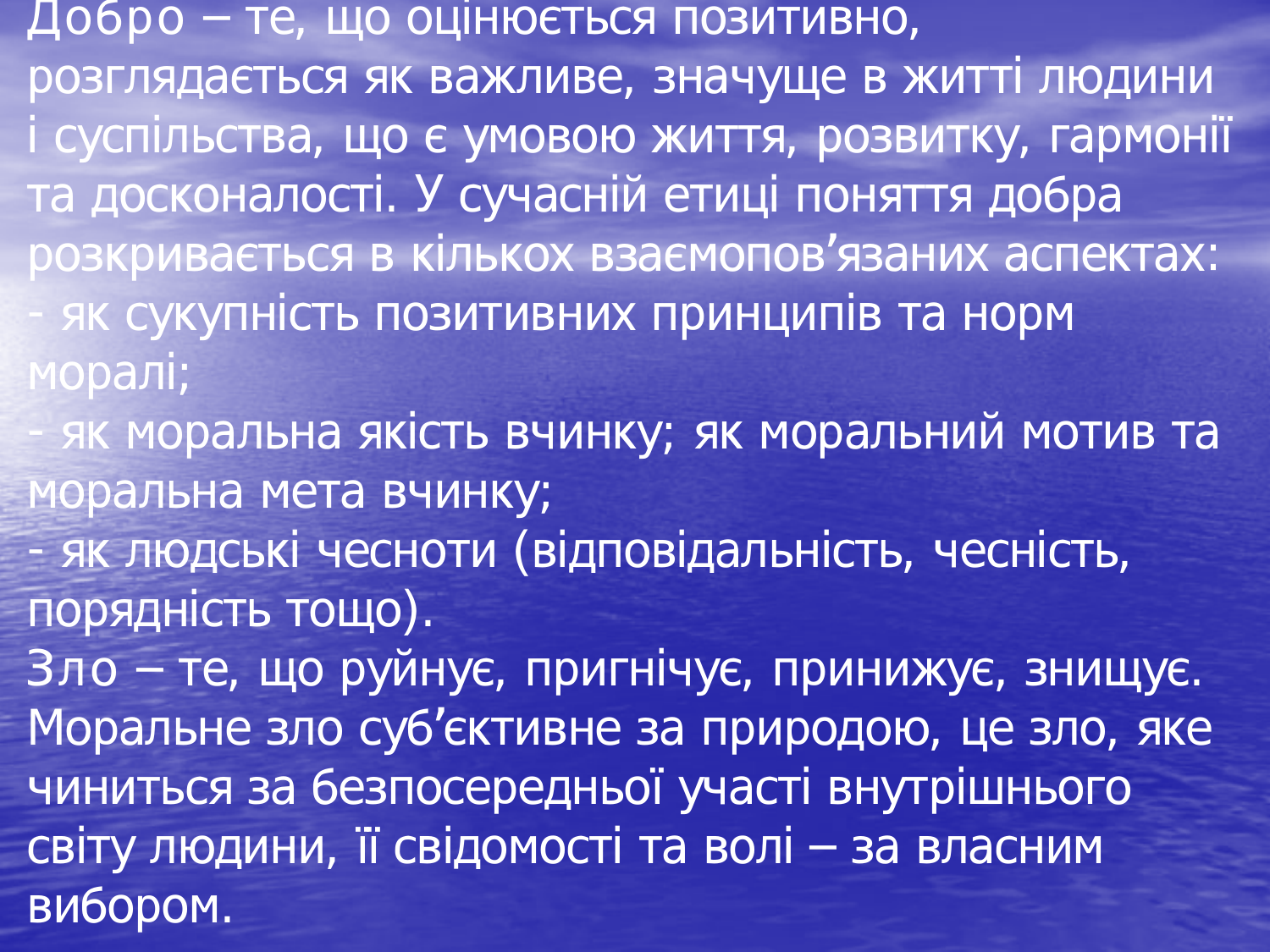

# Добро – те, що оцінюється позитивно, розглядається як важливе, значуще в житті людини і суспільства, що є умовою життя, розвитку, гармонії та досконалості. У сучасній етиці поняття добра розкривається в кількох взаємопов’язаних аспектах: - як сукупність позитивних принципів та норм моралі; - як моральна якість вчинку; як моральний мотив та моральна мета вчинку; - як людські чесноти (відповідальність, чесність, порядність тощо). Зло – те, що руйнує, пригнічує, принижує, знищує. Моральне зло суб’єктивне за природою, це зло, яке чиниться за безпосередньої участі внутрішнього світу людини, її свідомості та волі – за власним вибором.